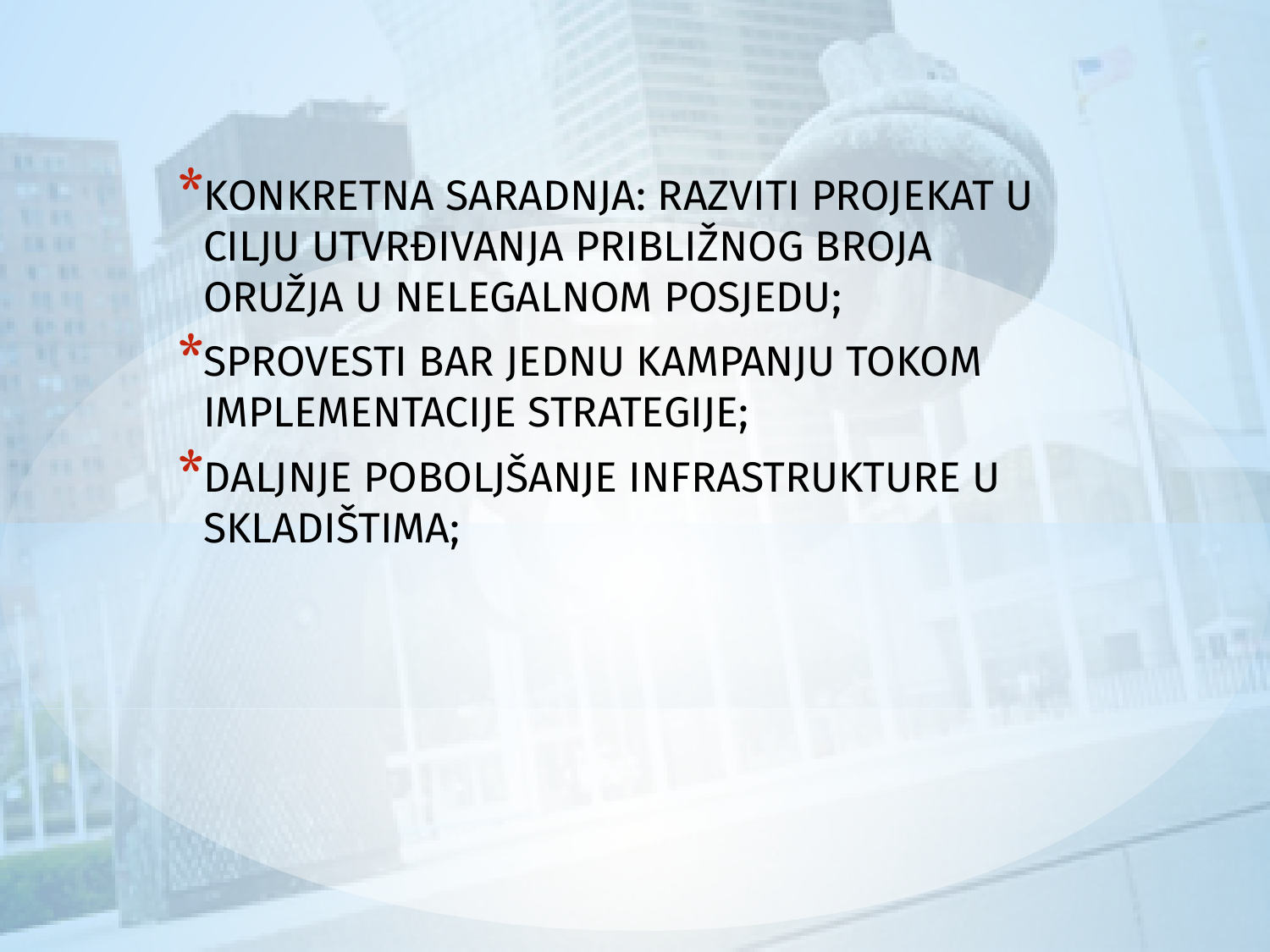

KONKRETNA SARADNJA: RAZVITI PROJEKAT U CILJU UTVRĐIVANJA PRIBLIŽNOG BROJA ORUŽJA U NELEGALNOM POSJEDU;
SPROVESTI BAR JEDNU KAMPANJU TOKOM IMPLEMENTACIJE STRATEGIJE;
DALJNJE POBOLJŠANJE INFRASTRUKTURE U SKLADIŠTIMA;

#